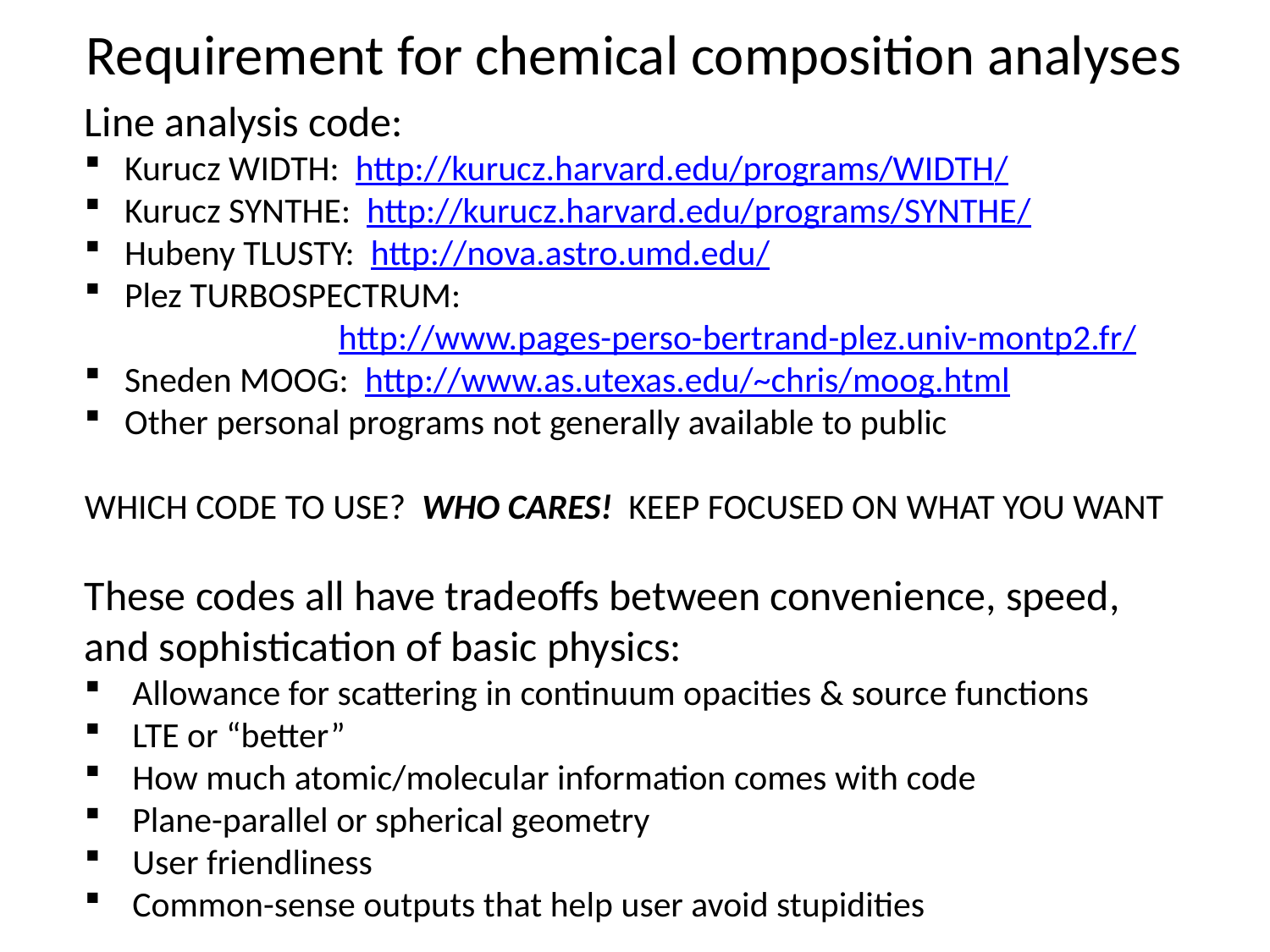

# Requirement for chemical composition analyses
Line analysis code:
Kurucz WIDTH:  http://kurucz.harvard.edu/programs/WIDTH/
Kurucz SYNTHE:  http://kurucz.harvard.edu/programs/SYNTHE/
Hubeny TLUSTY:  http://nova.astro.umd.edu/
Plez TURBOSPECTRUM:
		http://www.pages-perso-bertrand-plez.univ-montp2.fr/
Sneden MOOG:  http://www.as.utexas.edu/~chris/moog.html
Other personal programs not generally available to public

WHICH CODE TO USE?  WHO CARES!  KEEP FOCUSED ON WHAT YOU WANT

These codes all have tradeoffs between convenience, speed, and sophistication of basic physics:
Allowance for scattering in continuum opacities & source functions
LTE or “better”
How much atomic/molecular information comes with code
Plane-parallel or spherical geometry
User friendliness
Common-sense outputs that help user avoid stupidities